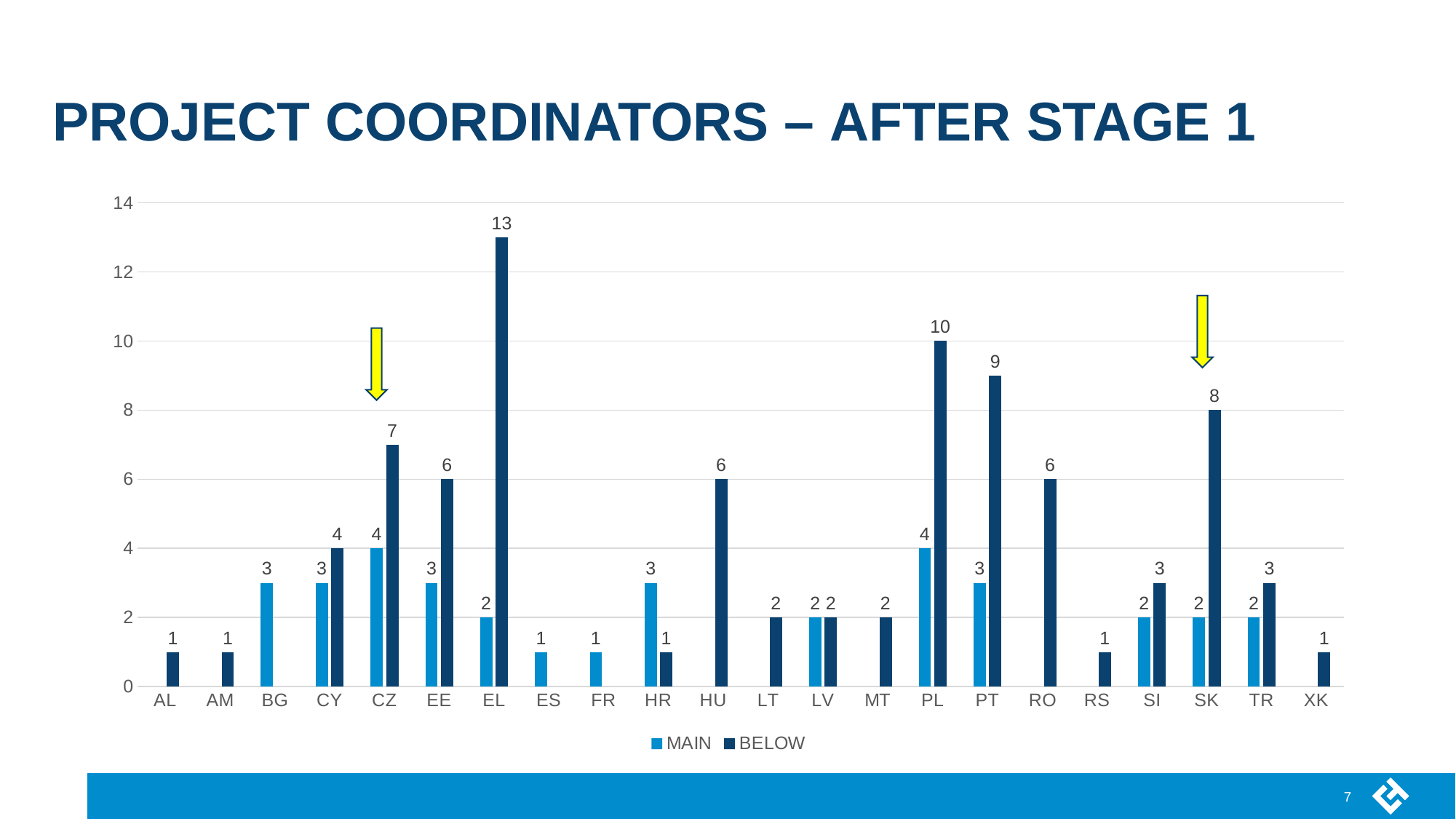

# PROJECT COORDINATORS – after STAGE 1

### Chart

| Category | MAIN | BELOW |
|---|---|---|
| AL | None | 1.0 |
| AM | None | 1.0 |
| BG | 3.0 | None |
| CY | 3.0 | 4.0 |
| CZ | 4.0 | 7.0 |
| EE | 3.0 | 6.0 |
| EL | 2.0 | 13.0 |
| ES | 1.0 | None |
| FR | 1.0 | None |
| HR | 3.0 | 1.0 |
| HU | None | 6.0 |
| LT | None | 2.0 |
| LV | 2.0 | 2.0 |
| MT | None | 2.0 |
| PL | 4.0 | 10.0 |
| PT | 3.0 | 9.0 |
| RO | None | 6.0 |
| RS | None | 1.0 |
| SI | 2.0 | 3.0 |
| SK | 2.0 | 8.0 |
| TR | 2.0 | 3.0 |
| XK | None | 1.0 |
7